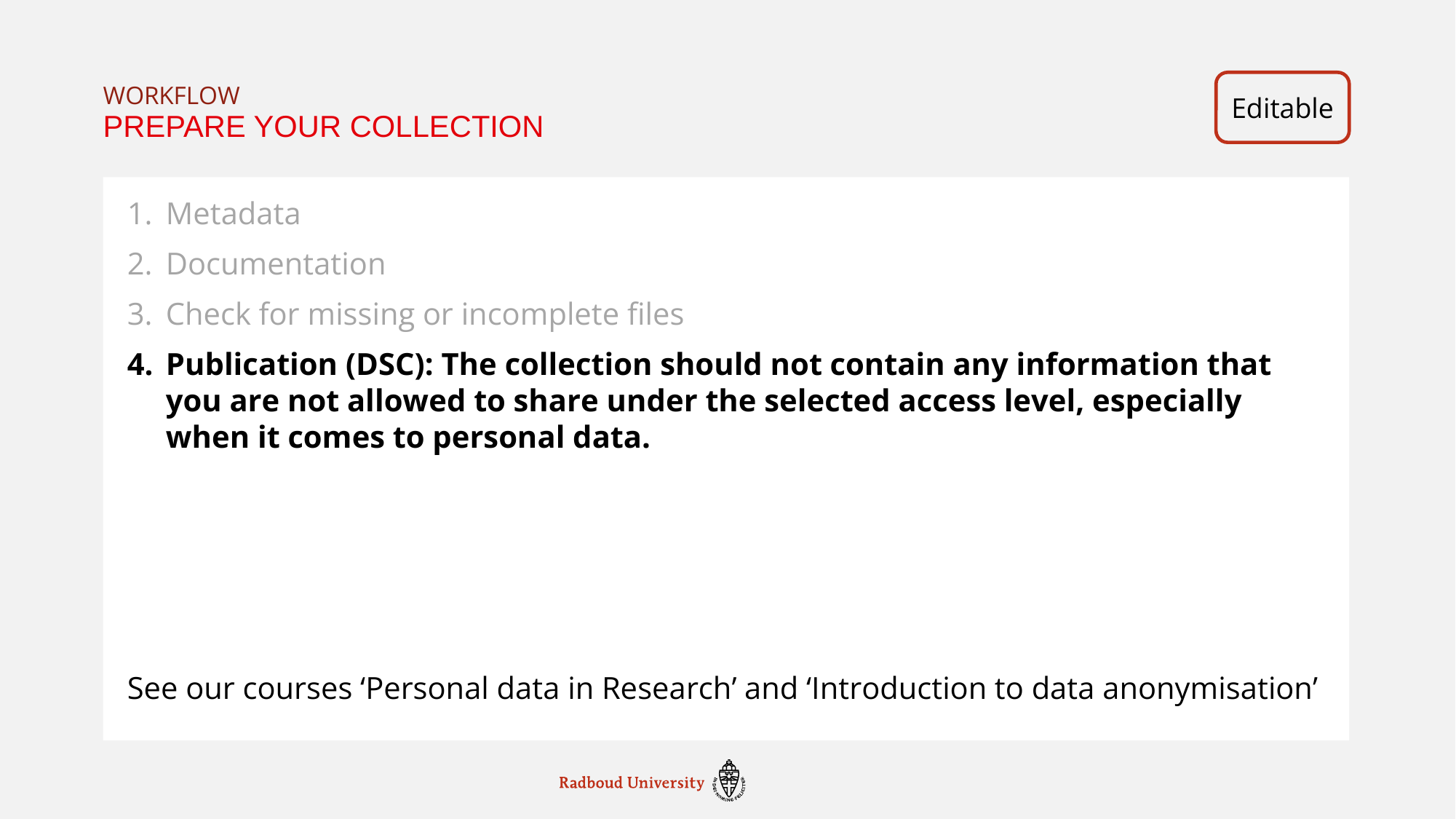

Editable
workflow
# Prepare your collection
Metadata
Documentation
Check for missing or incomplete files
Publication (DSC): The collection should not contain any information that you are not allowed to share under the selected access level, especially when it comes to personal data.

See our courses ‘Personal data in Research’ and ‘Introduction to data anonymisation’